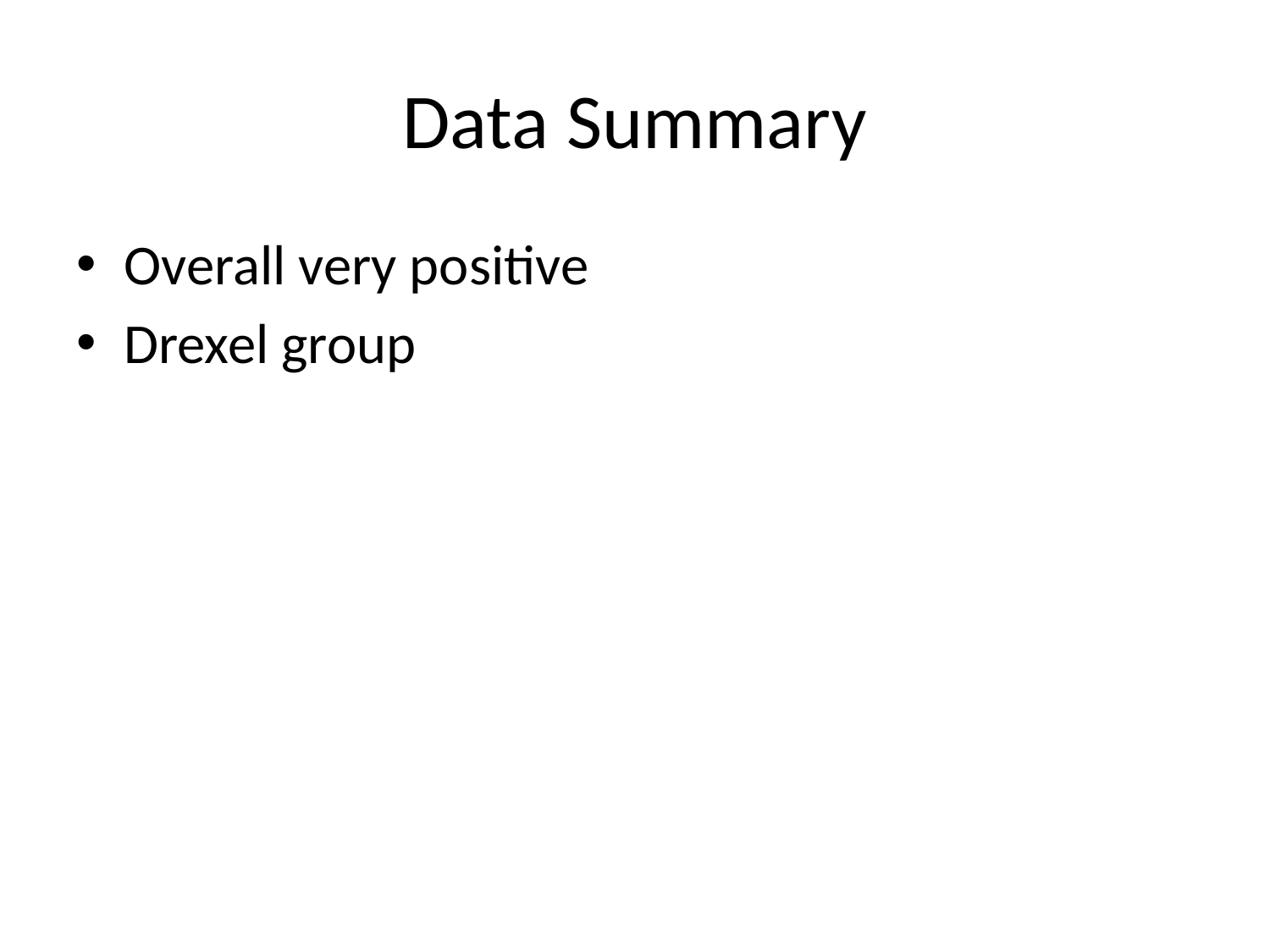

# Data Summary
Overall very positive
Drexel group